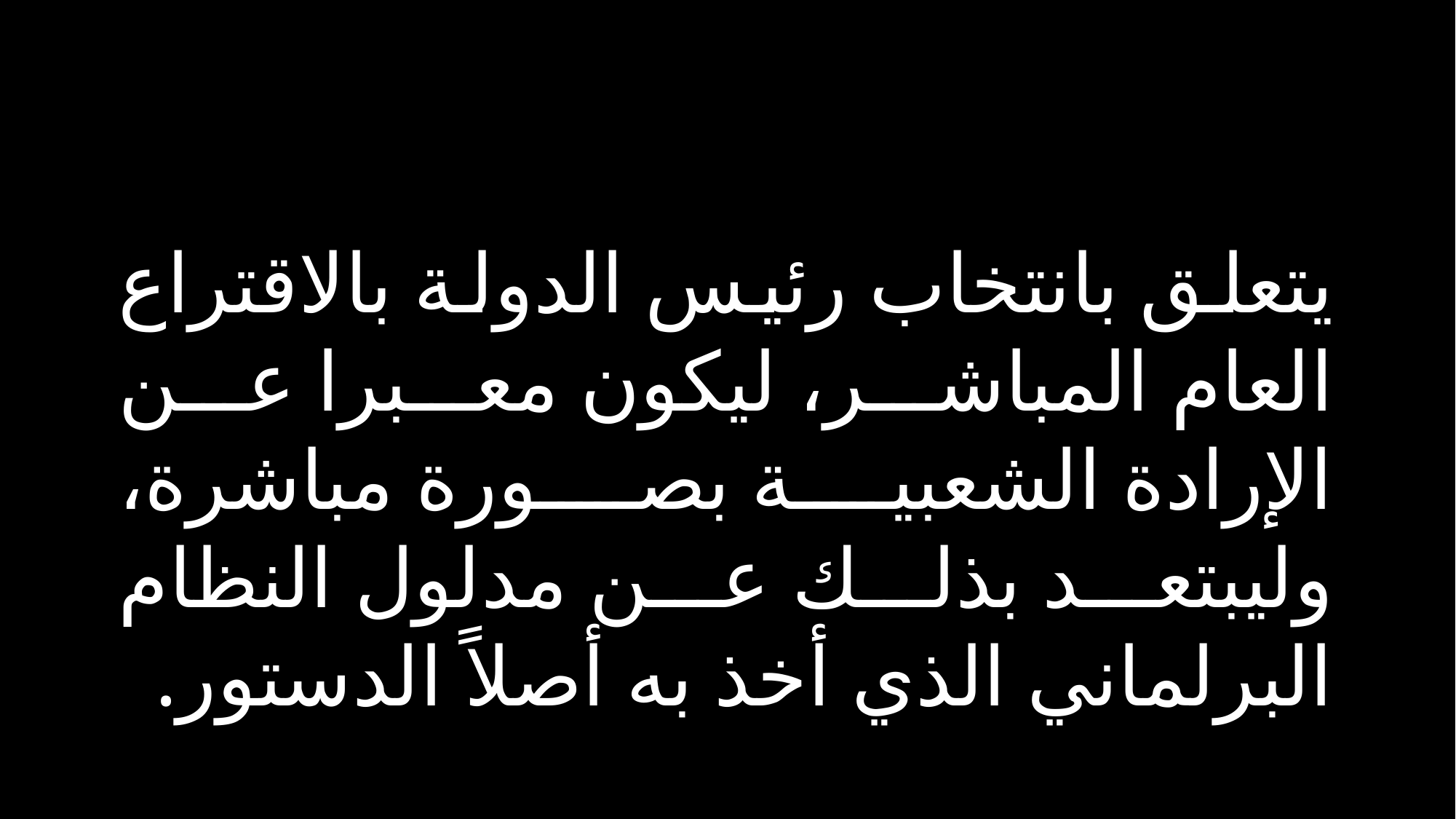

یتعلق بانتخاب رئیس الدولة بالاقتراع العام المباشر، لیكون معبرا عن الإرادة الشعبیة بصورة مباشرة، ولیبتعد بذلك عن مدلول النظام البرلماني الذي أخذ به أصلاً الدستور.